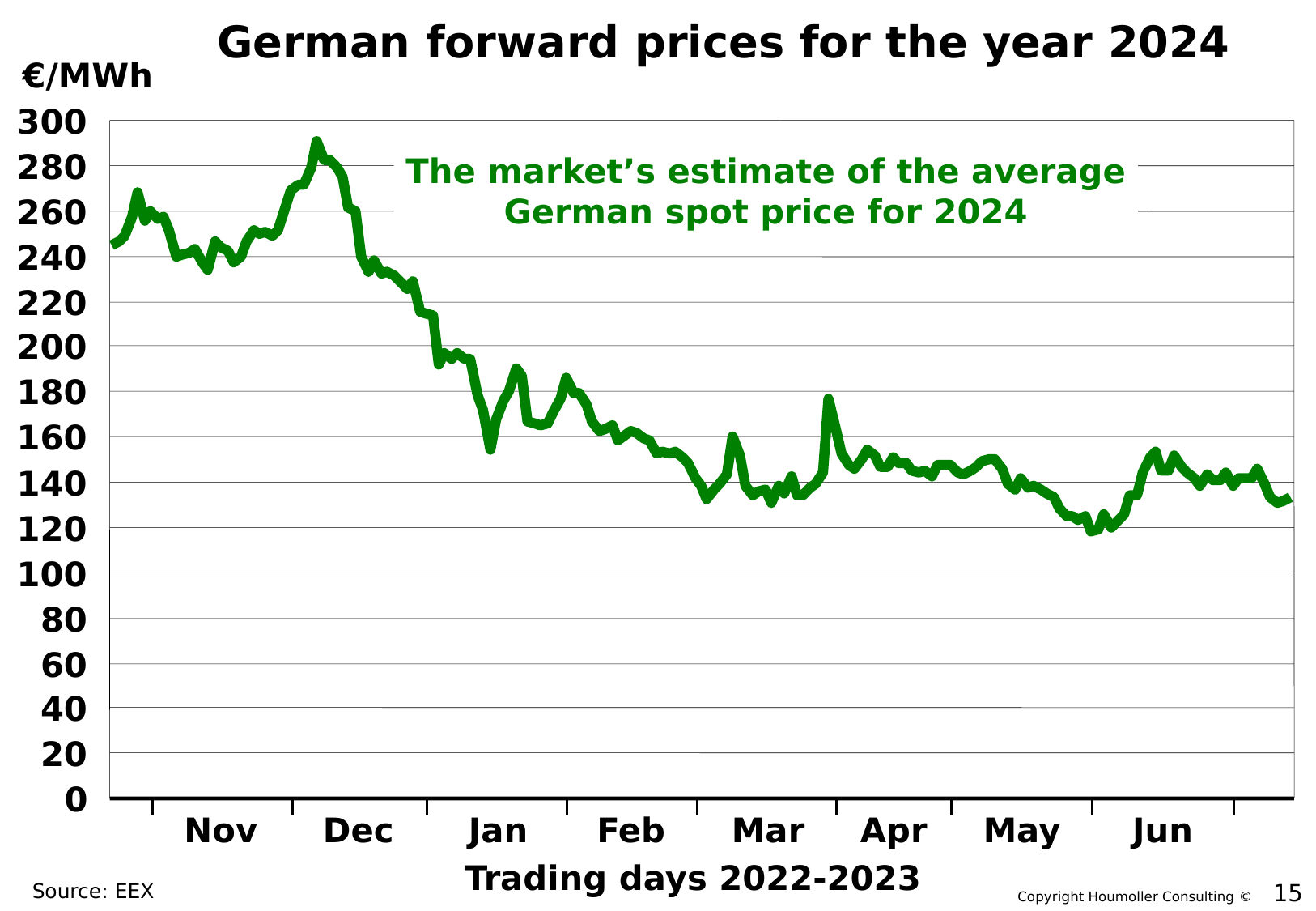

# German forward prices for the year 2024
€/MWh
300
280
260
240
220
200
180
160
140
120
100
80
60
40
20
0

Nov
Dec
Jan
Feb
Mar
Apr
May
Jun
Trading days 2022-2023

The market’s estimate of the average
German spot price for 2024
28 Jan. 2024
15

Source: EEX